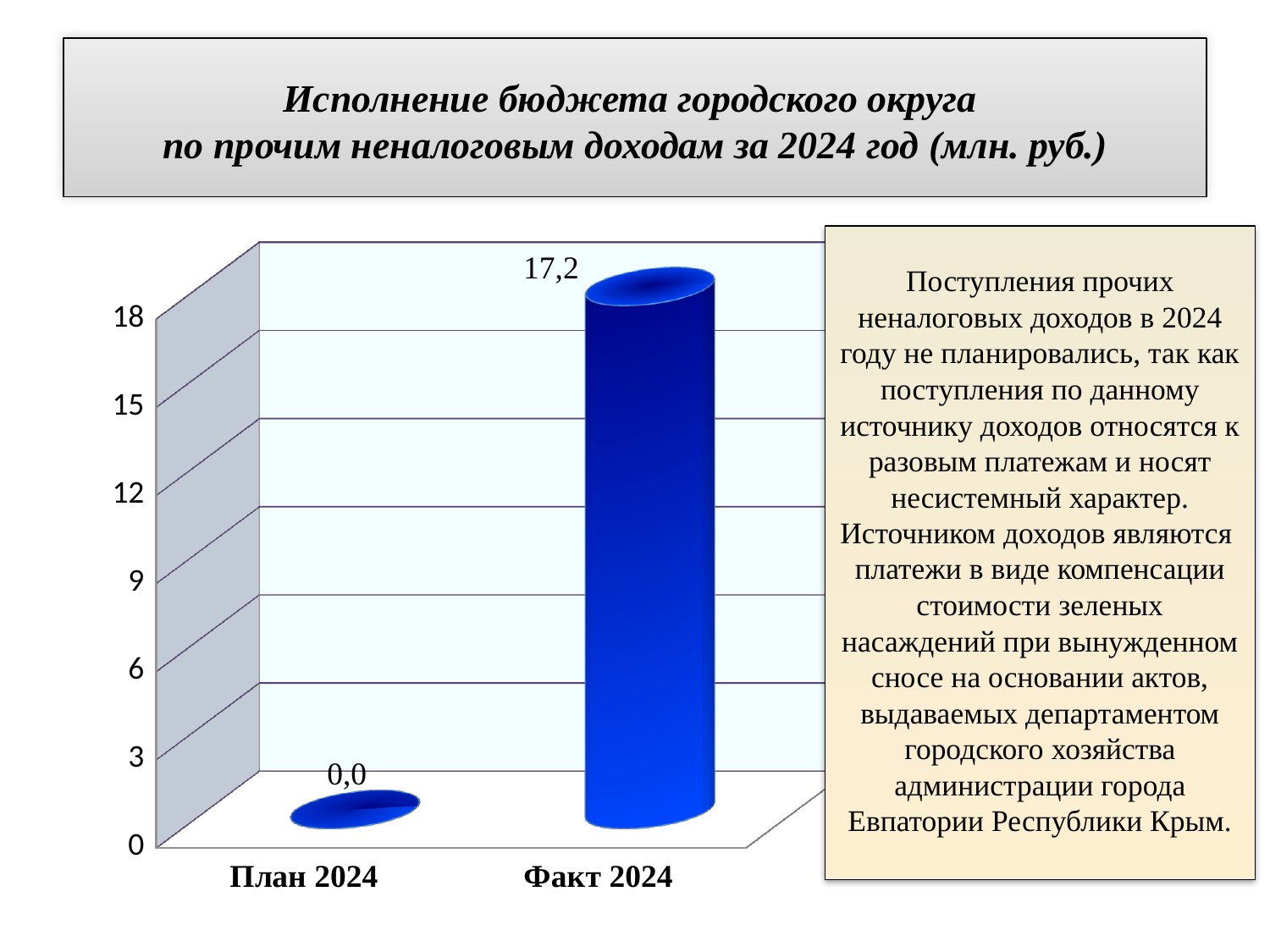

# Исполнение бюджета городского округа по прочим неналоговым доходам за 2024 год (млн. руб.)

[unsupported chart]

Поступления прочих неналоговых доходов в 2024 году не планировались, так как поступления по данному источнику доходов относятся к разовым платежам и носят несистемный характер.
Источником доходов являются  платежи в виде компенсации стоимости зеленых насаждений при вынужденном сносе на основании актов, выдаваемых департаментом городского хозяйства администрации города Евпатории Республики Крым.